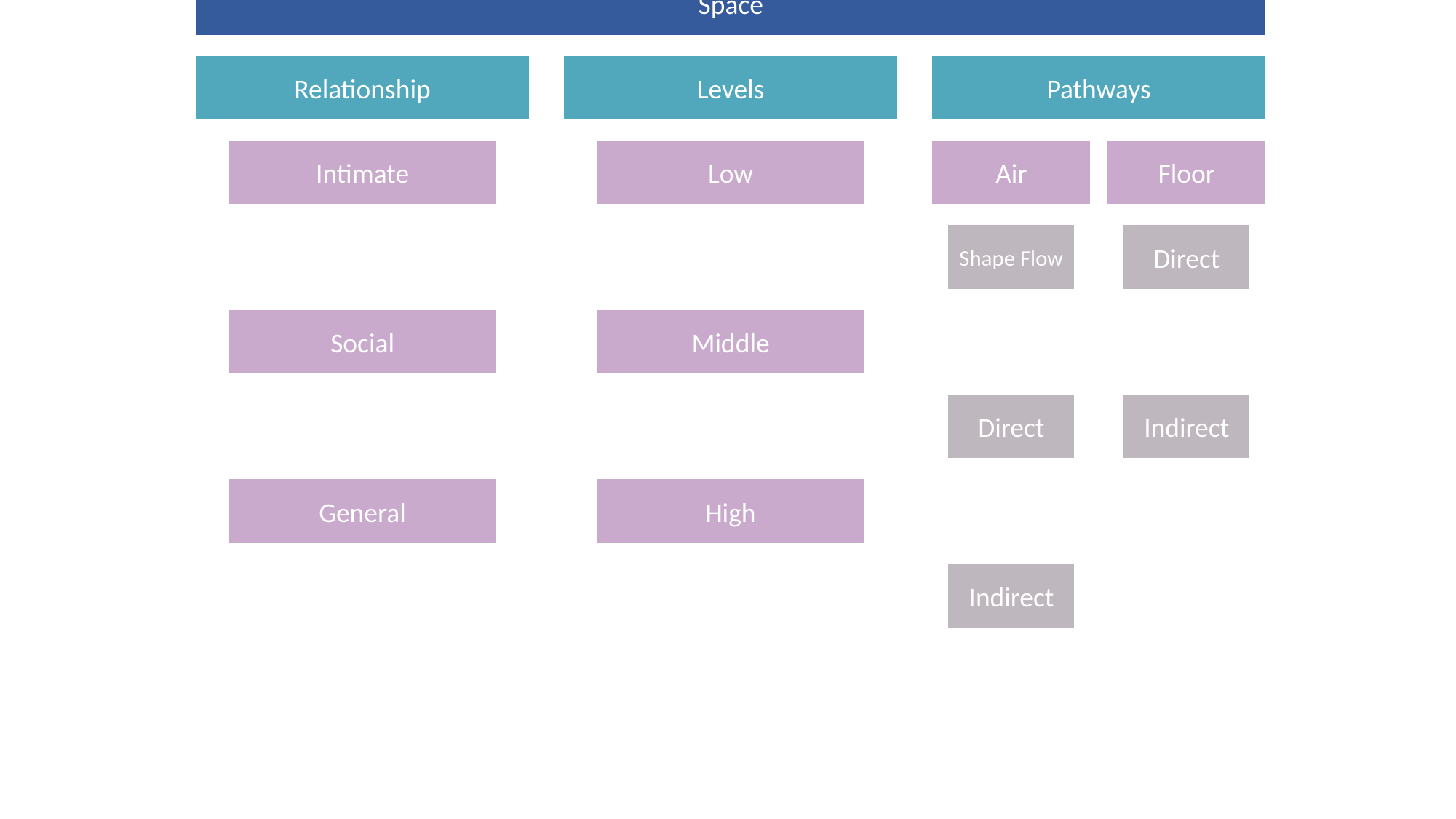

Space
Relationship
Levels
Pathways
Low
Middle
High
Air
Floor
Direct
Indirect
Direct
Indirect
Intimate
Social
General
Shape Flow
#